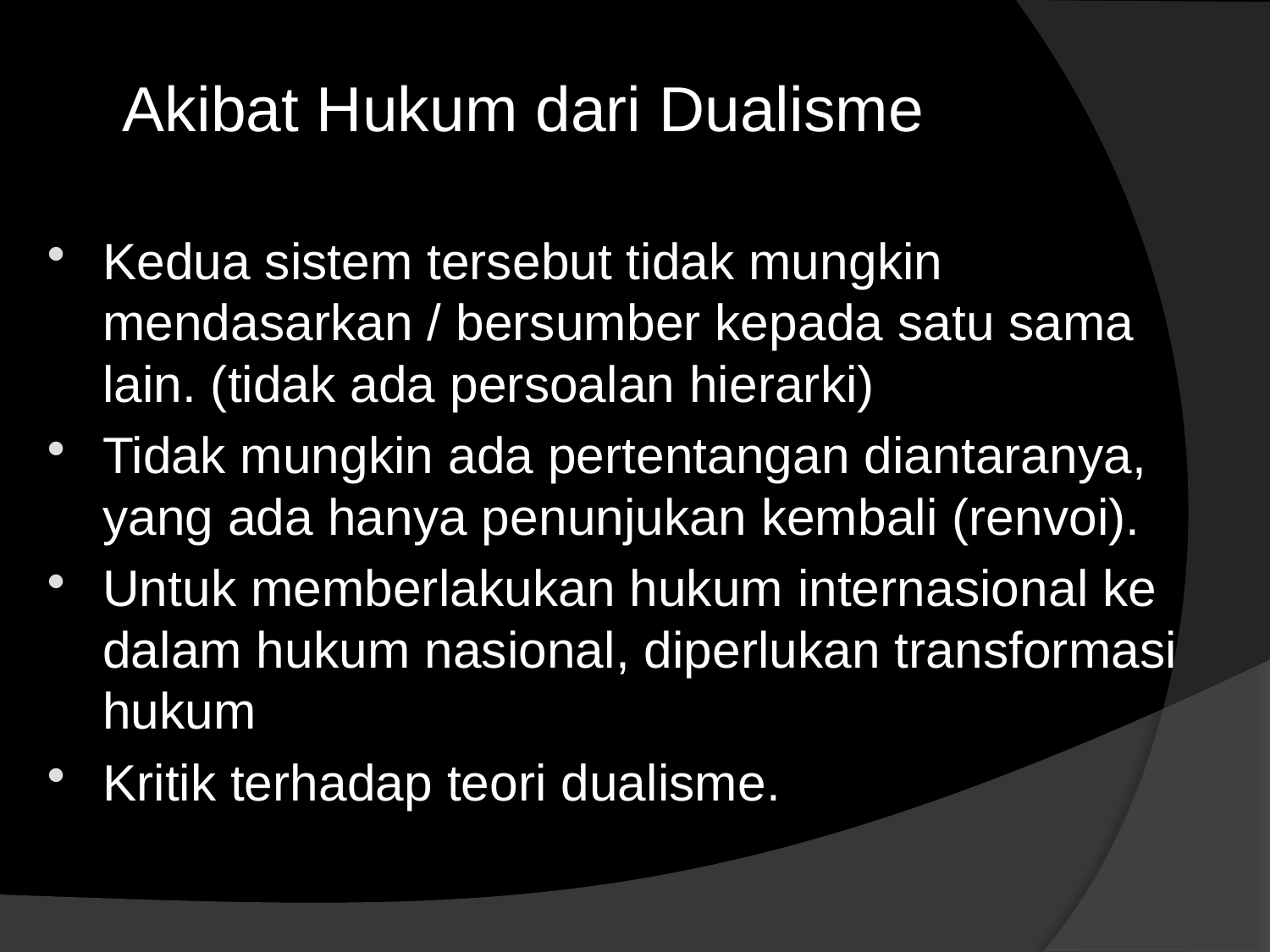

# Akibat Hukum dari Dualisme
Kedua sistem tersebut tidak mungkin mendasarkan / bersumber kepada satu sama lain. (tidak ada persoalan hierarki)
Tidak mungkin ada pertentangan diantaranya, yang ada hanya penunjukan kembali (renvoi).
Untuk memberlakukan hukum internasional ke dalam hukum nasional, diperlukan transformasi hukum
Kritik terhadap teori dualisme.